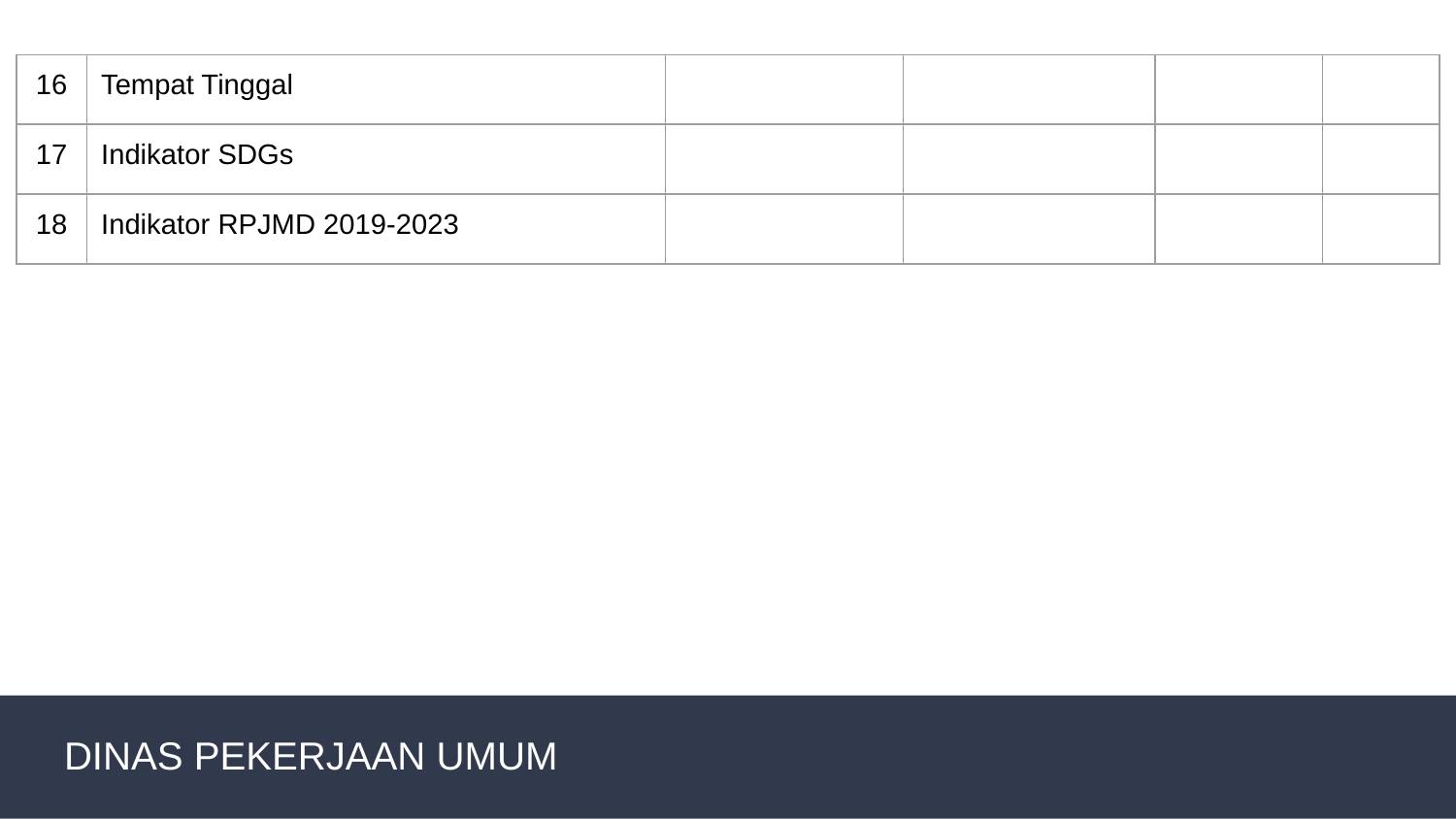

| 16 | Tempat Tinggal |  |  |  |  |
| --- | --- | --- | --- | --- | --- |
| 17 | Indikator SDGs |  |  |  |  |
| 18 | Indikator RPJMD 2019-2023 |  |  |  |  |
DINAS PEKERJAAN UMUM